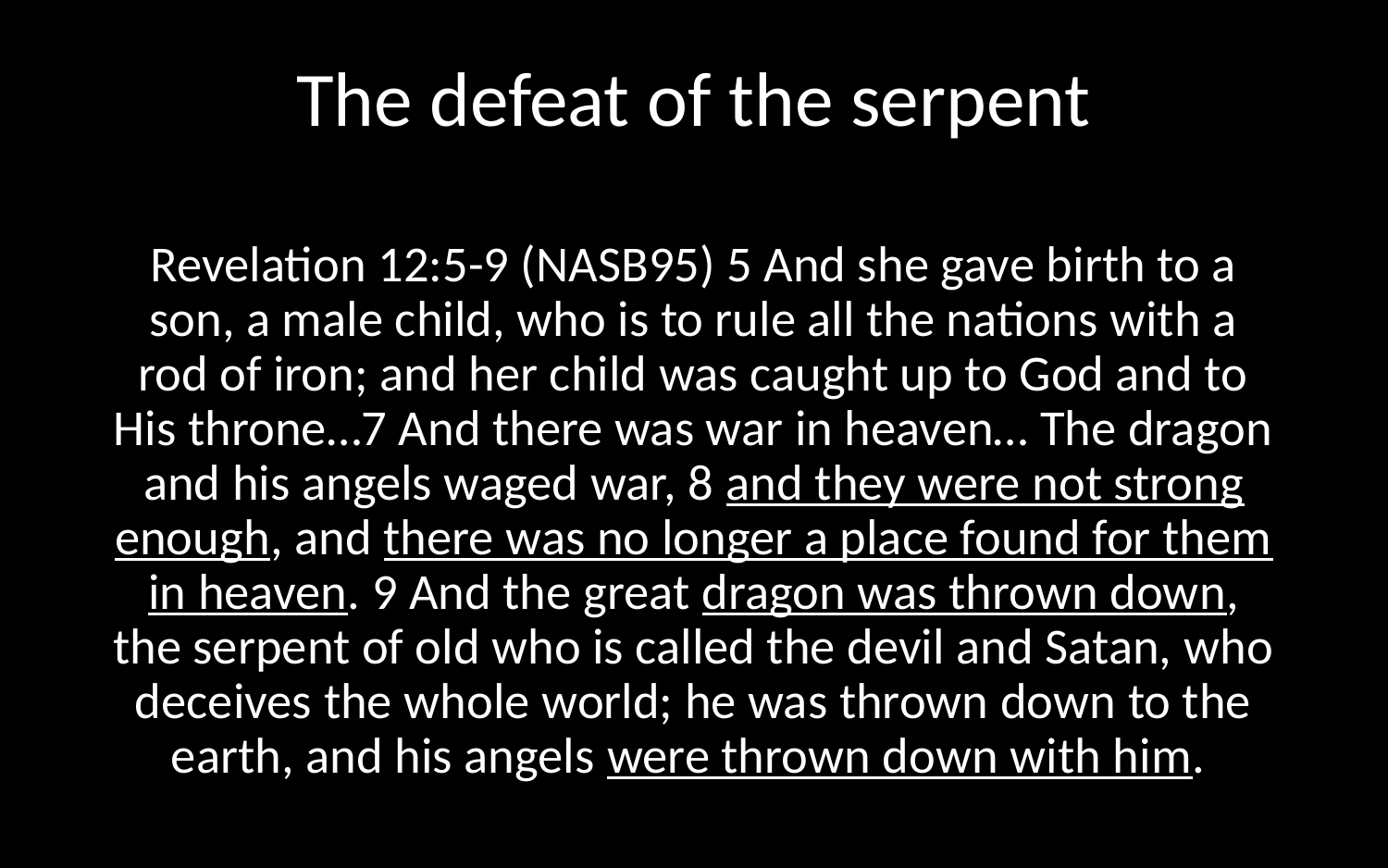

# The defeat of the serpent
Revelation 12:5-9 (NASB95) 5 And she gave birth to a son, a male child, who is to rule all the nations with a rod of iron; and her child was caught up to God and to His throne…7 And there was war in heaven… The dragon and his angels waged war, 8 and they were not strong enough, and there was no longer a place found for them in heaven. 9 And the great dragon was thrown down, the serpent of old who is called the devil and Satan, who deceives the whole world; he was thrown down to the earth, and his angels were thrown down with him.